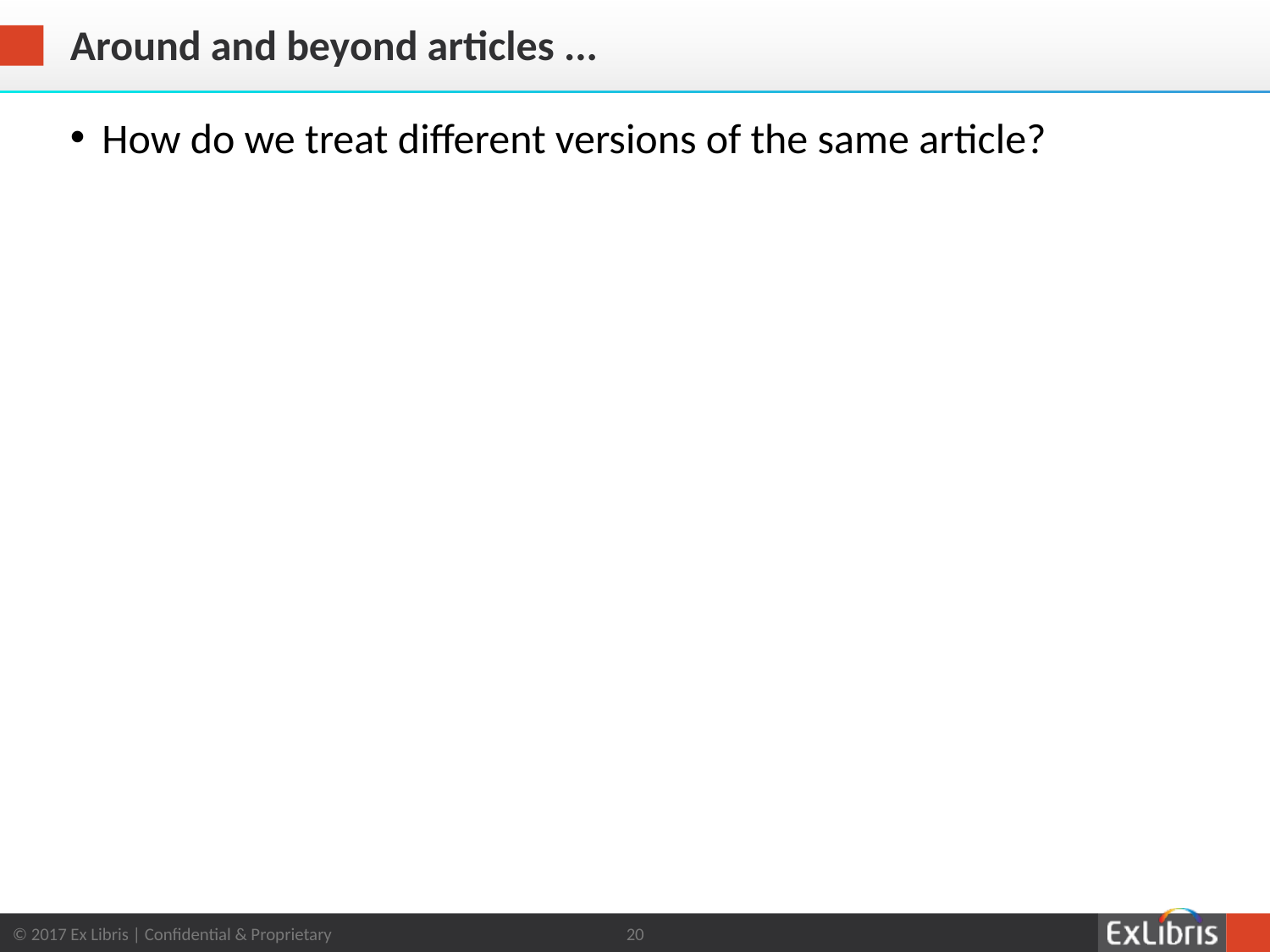

# Around and beyond articles ...
How do we treat different versions of the same article?

20